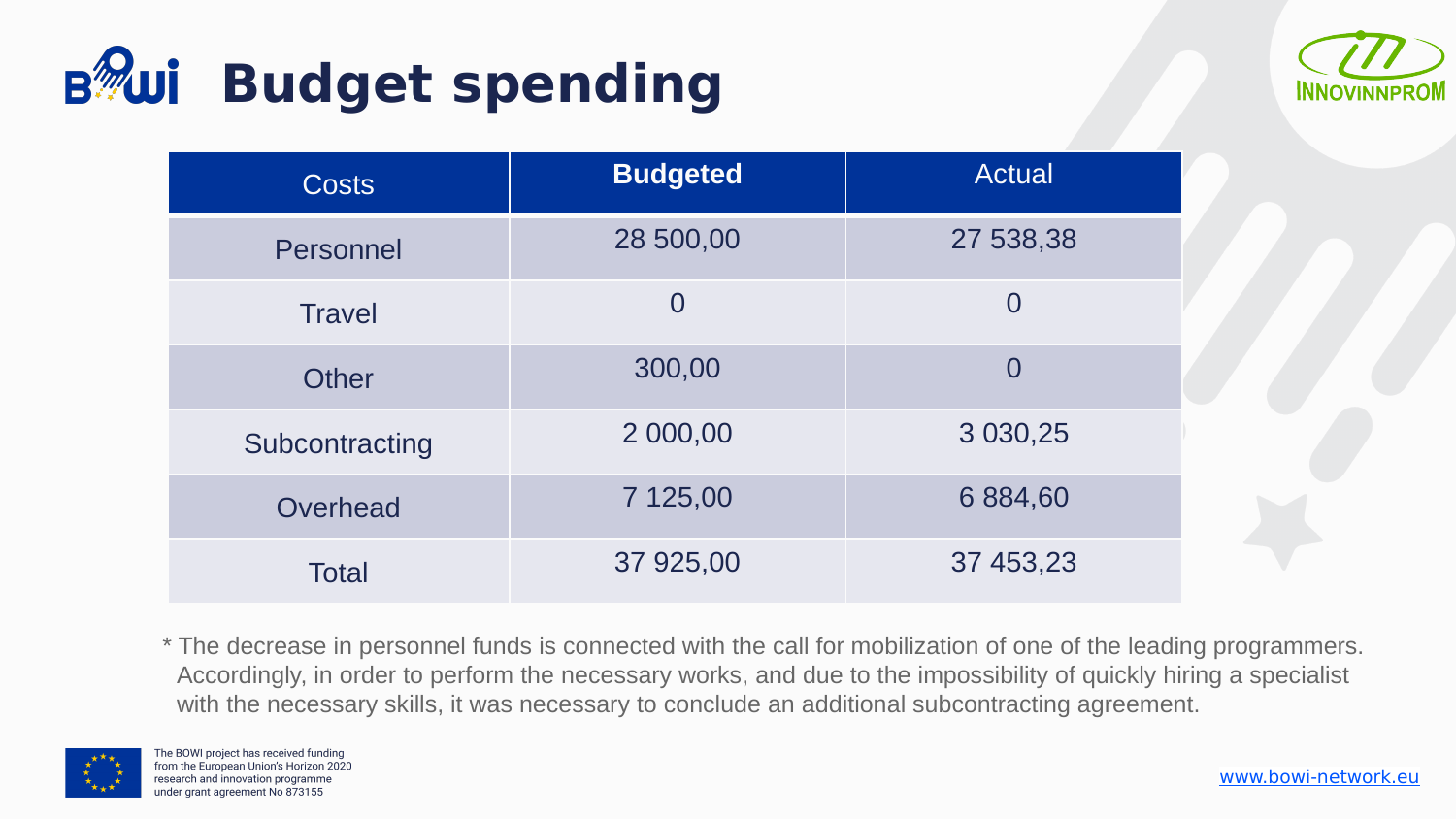

# Budget spending
| Costs | Budgeted | Actual |
| --- | --- | --- |
| Personnel | 28 500,00 | 27 538,38 |
| Travel | 0 | 0 |
| Other | 300,00 | 0 |
| Subcontracting | 2 000,00 | 3 030,25 |
| Overhead | 7 125,00 | 6 884,60 |
| Total | 37 925,00 | 37 453,23 |
* The decrease in personnel funds is connected with the call for mobilization of one of the leading programmers. Accordingly, in order to perform the necessary works, and due to the impossibility of quickly hiring a specialist with the necessary skills, it was necessary to conclude an additional subcontracting agreement.